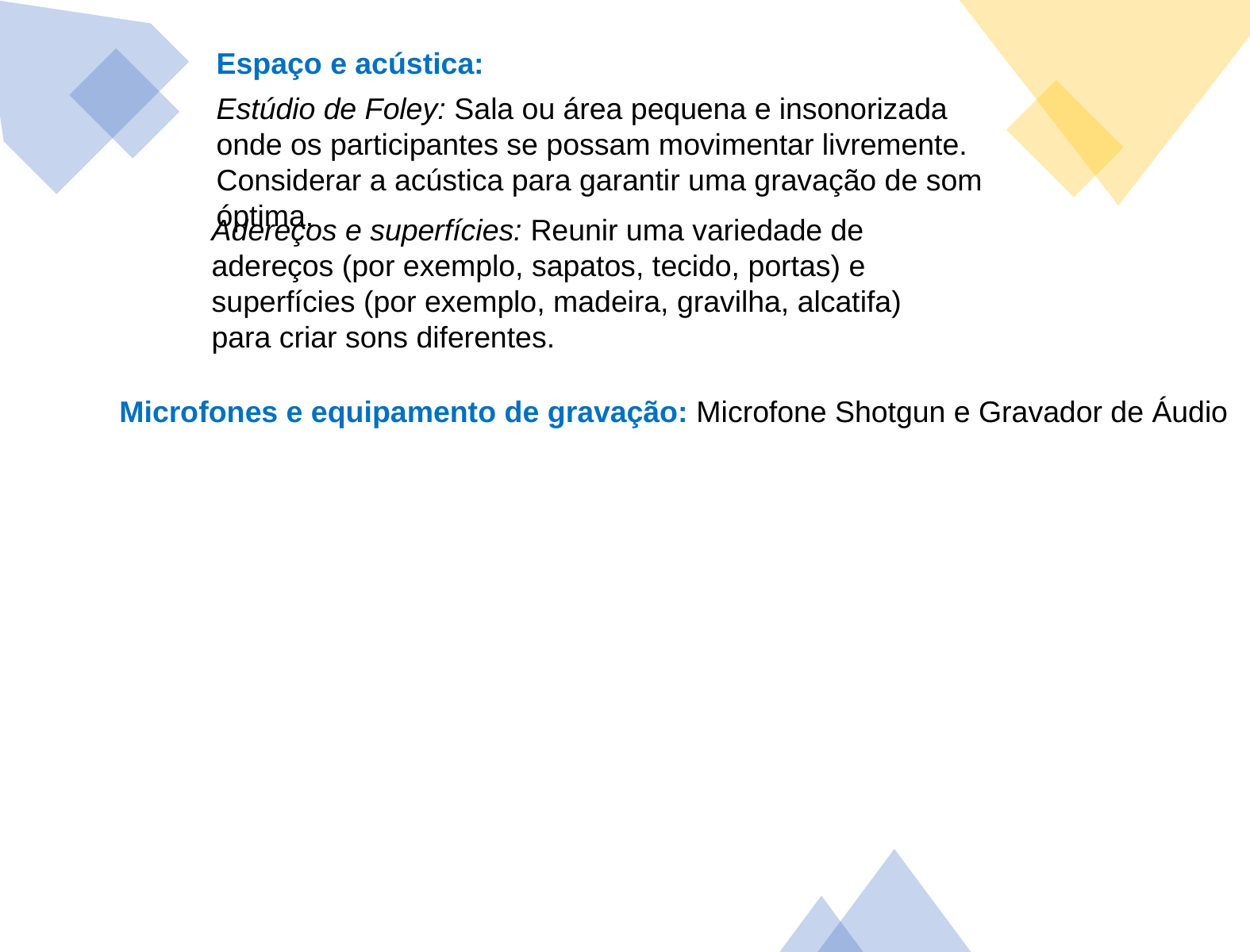

Espaço e acústica:
Estúdio de Foley: Sala ou área pequena e insonorizada onde os participantes se possam movimentar livremente. Considerar a acústica para garantir uma gravação de som óptima.

Adereços e superfícies: Reunir uma variedade de adereços (por exemplo, sapatos, tecido, portas) e superfícies (por exemplo, madeira, gravilha, alcatifa) para criar sons diferentes.
Microfones e equipamento de gravação: Microfone Shotgun e Gravador de Áudio